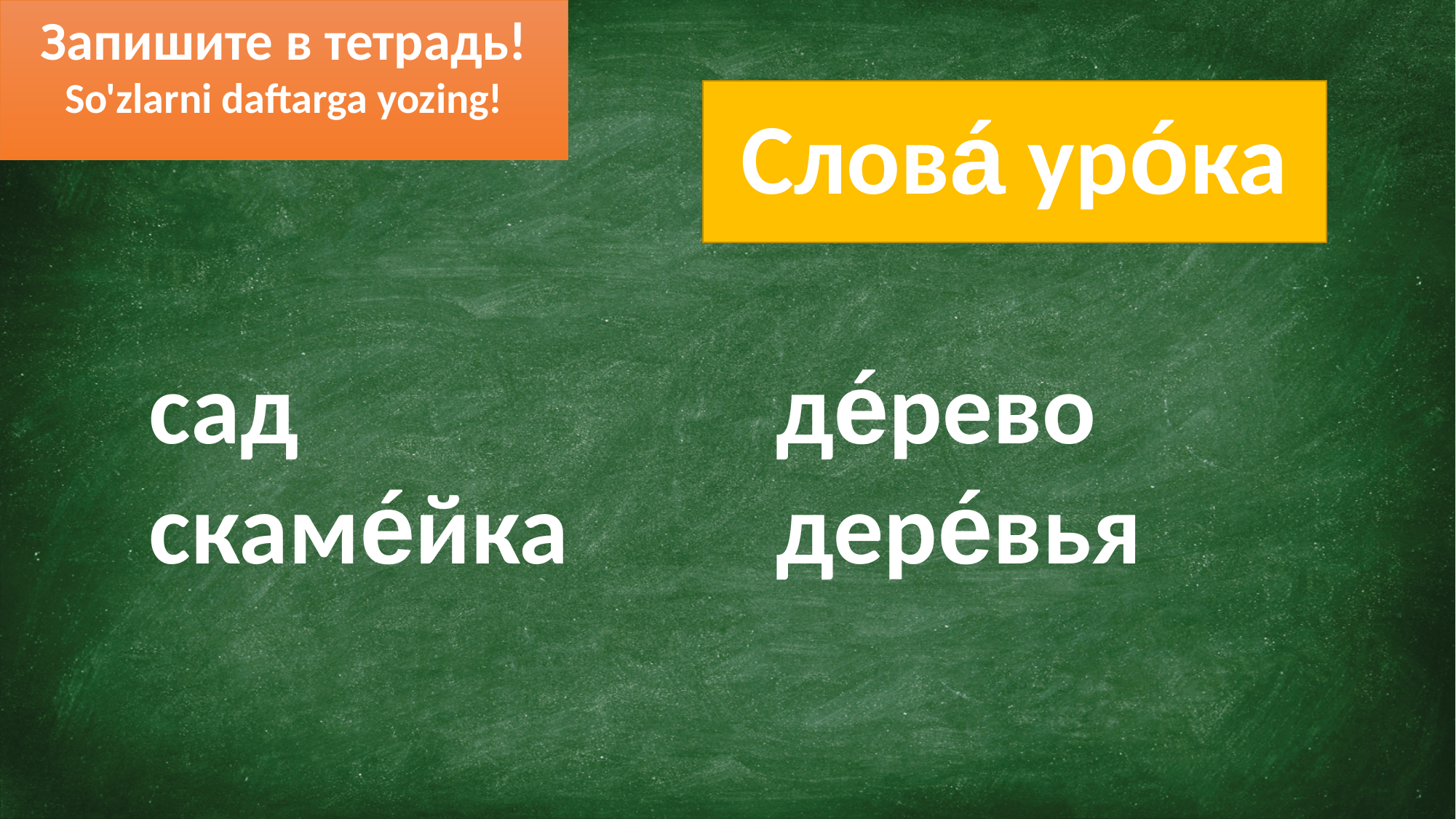

Запишите в тетрадь!
So'zlarni daftarga yozing!

Слова́ уро́ка
сад
скаме́йка

де́рево
дере́вья